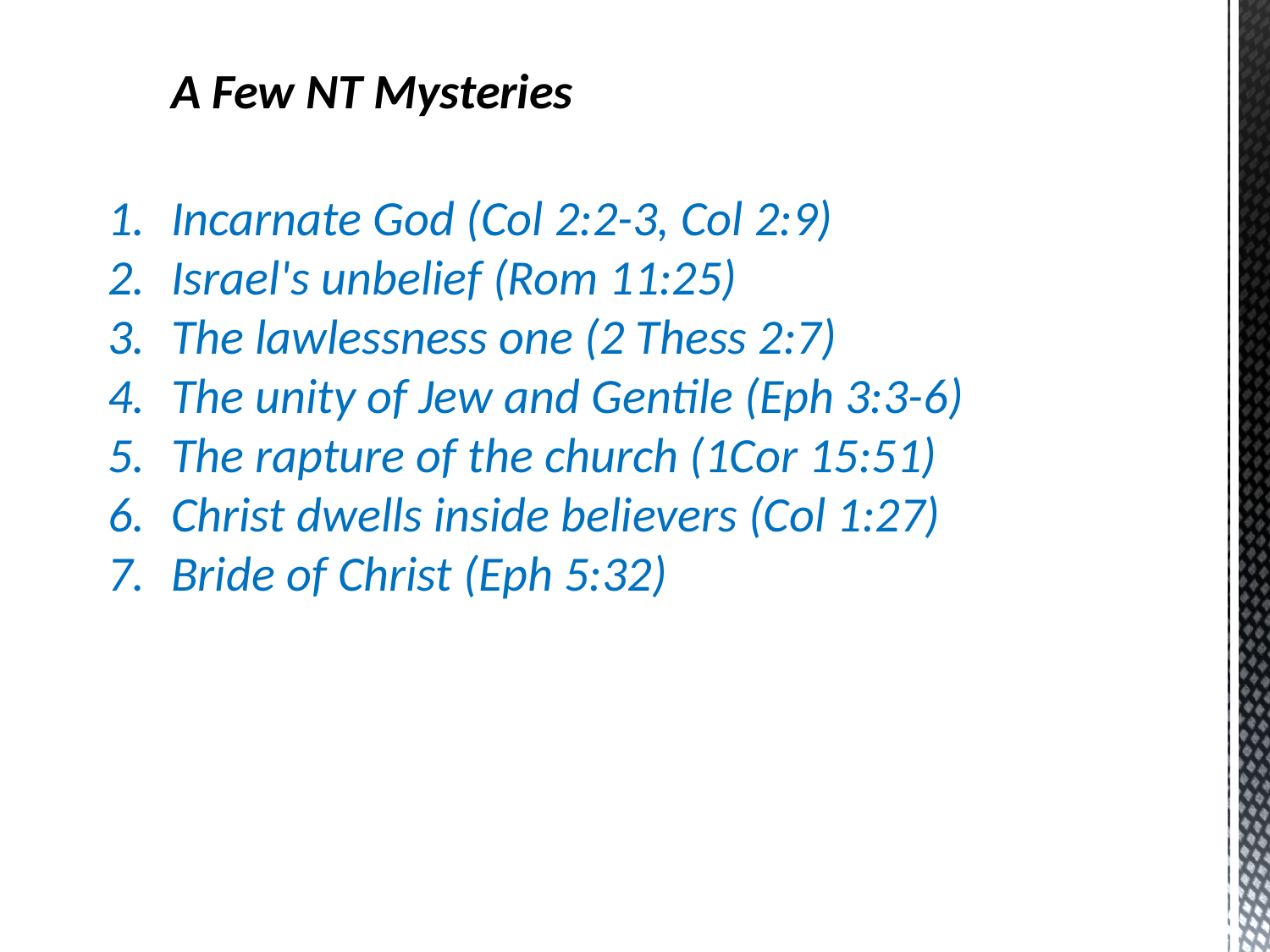

A Few NT Mysteries
Incarnate God (Col 2:2-3, Col 2:9)
Israel's unbelief (Rom 11:25)
The lawlessness one (2 Thess 2:7)
The unity of Jew and Gentile (Eph 3:3-6)
The rapture of the church (1Cor 15:51)
Christ dwells inside believers (Col 1:27)
Bride of Christ (Eph 5:32)